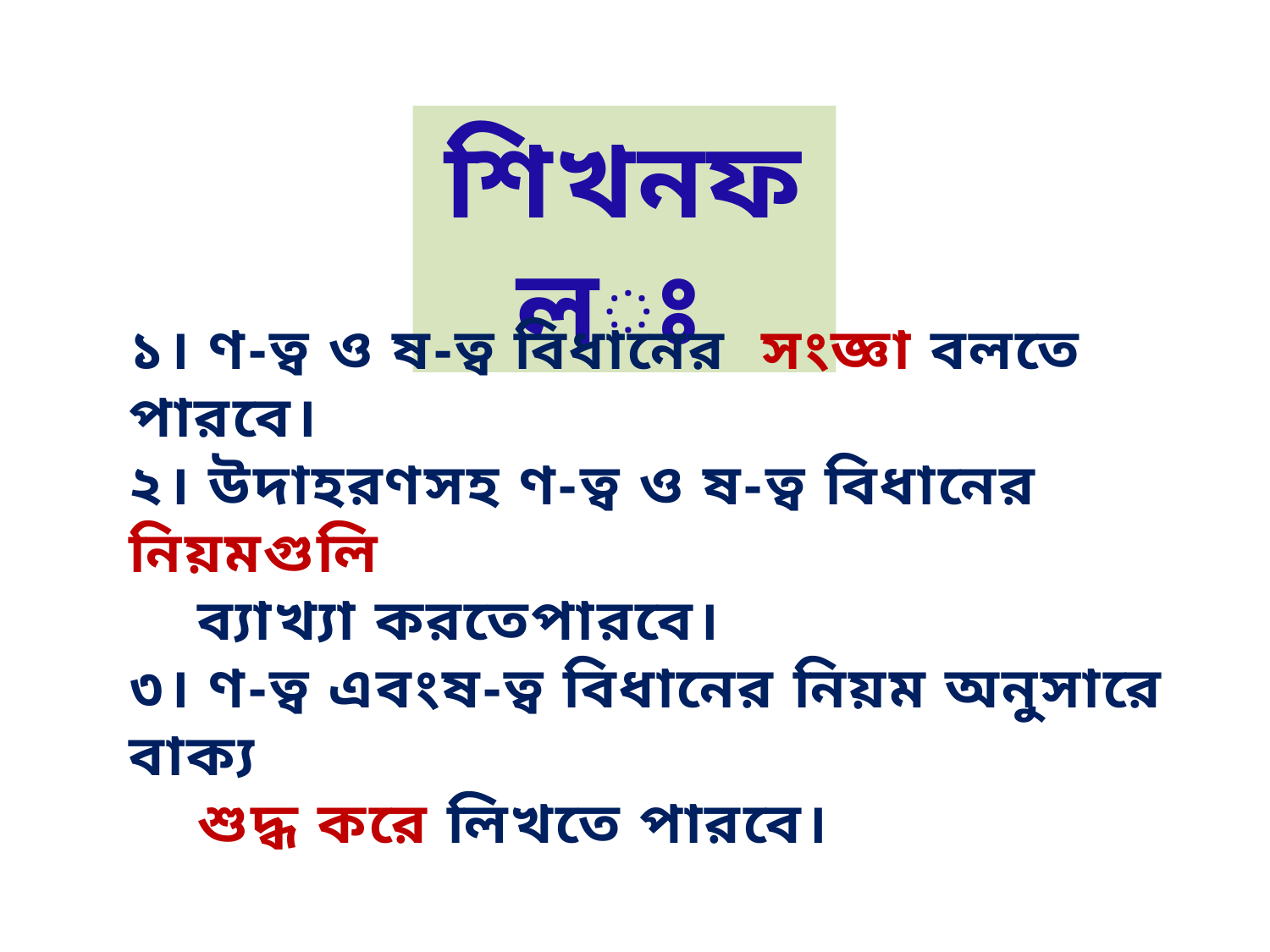

শিখনফলঃ
১। ণ-ত্ব ও ষ-ত্ব বিধানের  সংজ্ঞা বলতে পারবে।
২। উদাহরণসহ ণ-ত্ব ও ষ-ত্ব বিধানের নিয়মগুলি
    ব্যাখ্যা করতেপারবে।
৩। ণ-ত্ব এবংষ-ত্ব বিধানের নিয়ম অনুসারে বাক্য
    শুদ্ধ করে লিখতে পারবে।